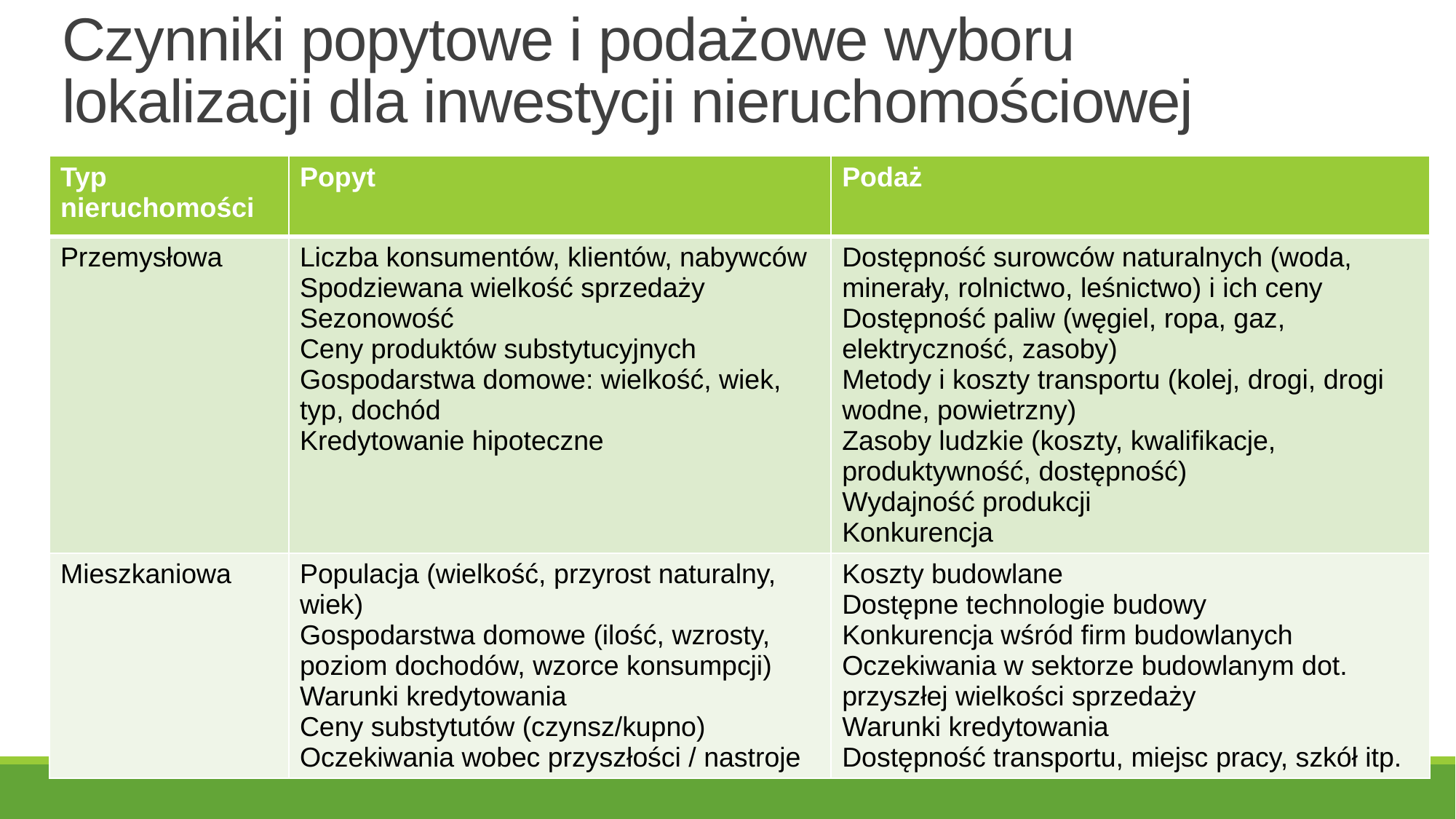

# Czynniki popytowe i podażowe wyboru lokalizacji dla inwestycji nieruchomościowej
| Typ nieruchomości | Popyt | Podaż |
| --- | --- | --- |
| Przemysłowa | Liczba konsumentów, klientów, nabywców Spodziewana wielkość sprzedaży Sezonowość Ceny produktów substytucyjnych Gospodarstwa domowe: wielkość, wiek, typ, dochód Kredytowanie hipoteczne | Dostępność surowców naturalnych (woda, minerały, rolnictwo, leśnictwo) i ich ceny Dostępność paliw (węgiel, ropa, gaz, elektryczność, zasoby) Metody i koszty transportu (kolej, drogi, drogi wodne, powietrzny) Zasoby ludzkie (koszty, kwalifikacje, produktywność, dostępność) Wydajność produkcji Konkurencja |
| Mieszkaniowa | Populacja (wielkość, przyrost naturalny, wiek) Gospodarstwa domowe (ilość, wzrosty, poziom dochodów, wzorce konsumpcji) Warunki kredytowania Ceny substytutów (czynsz/kupno) Oczekiwania wobec przyszłości / nastroje | Koszty budowlane Dostępne technologie budowy Konkurencja wśród firm budowlanych Oczekiwania w sektorze budowlanym dot. przyszłej wielkości sprzedaży Warunki kredytowania Dostępność transportu, miejsc pracy, szkół itp. |